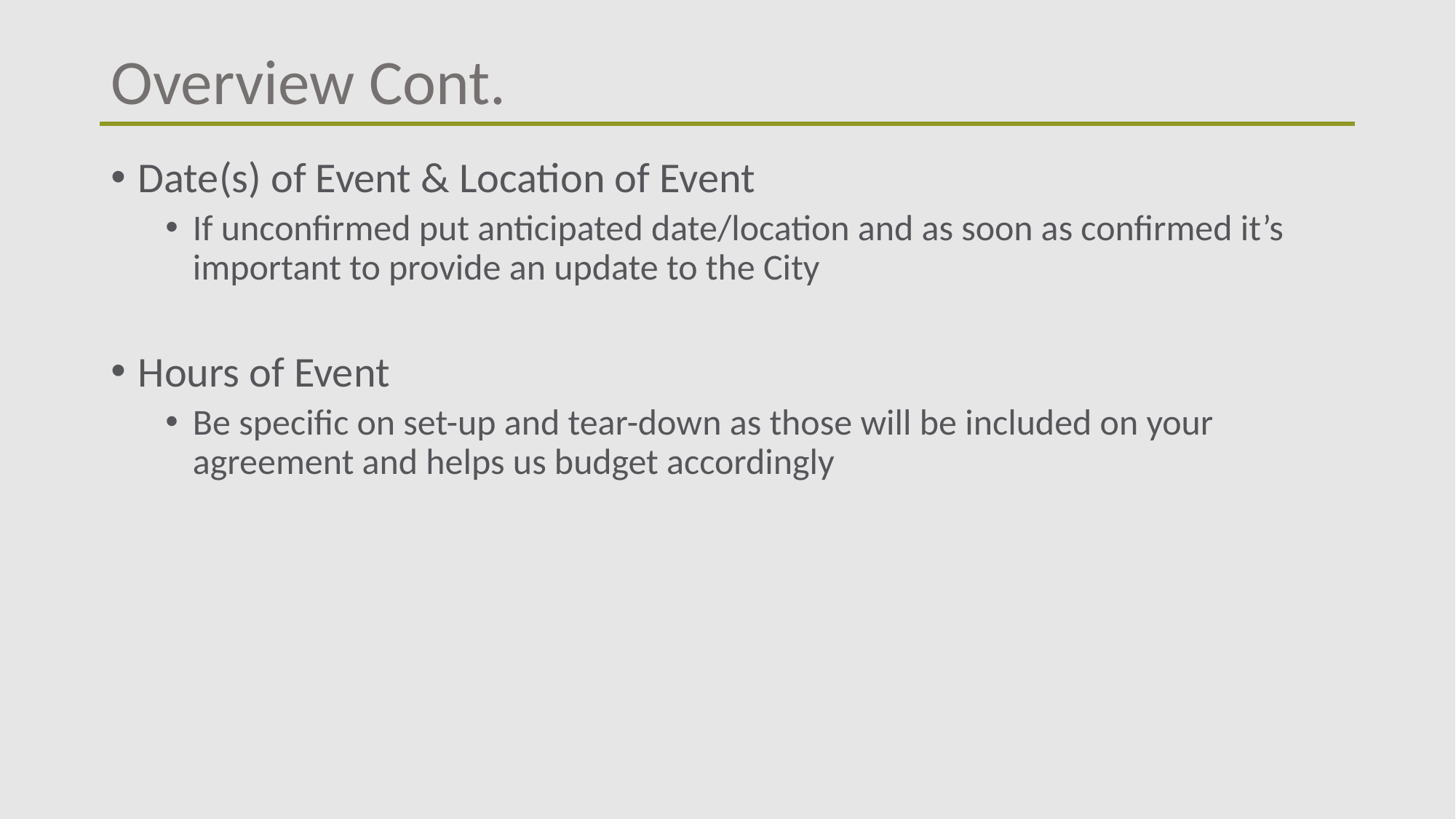

# Overview Cont.
Date(s) of Event & Location of Event
If unconfirmed put anticipated date/location and as soon as confirmed it’s important to provide an update to the City

Hours of Event
Be specific on set-up and tear-down as those will be included on your agreement and helps us budget accordingly